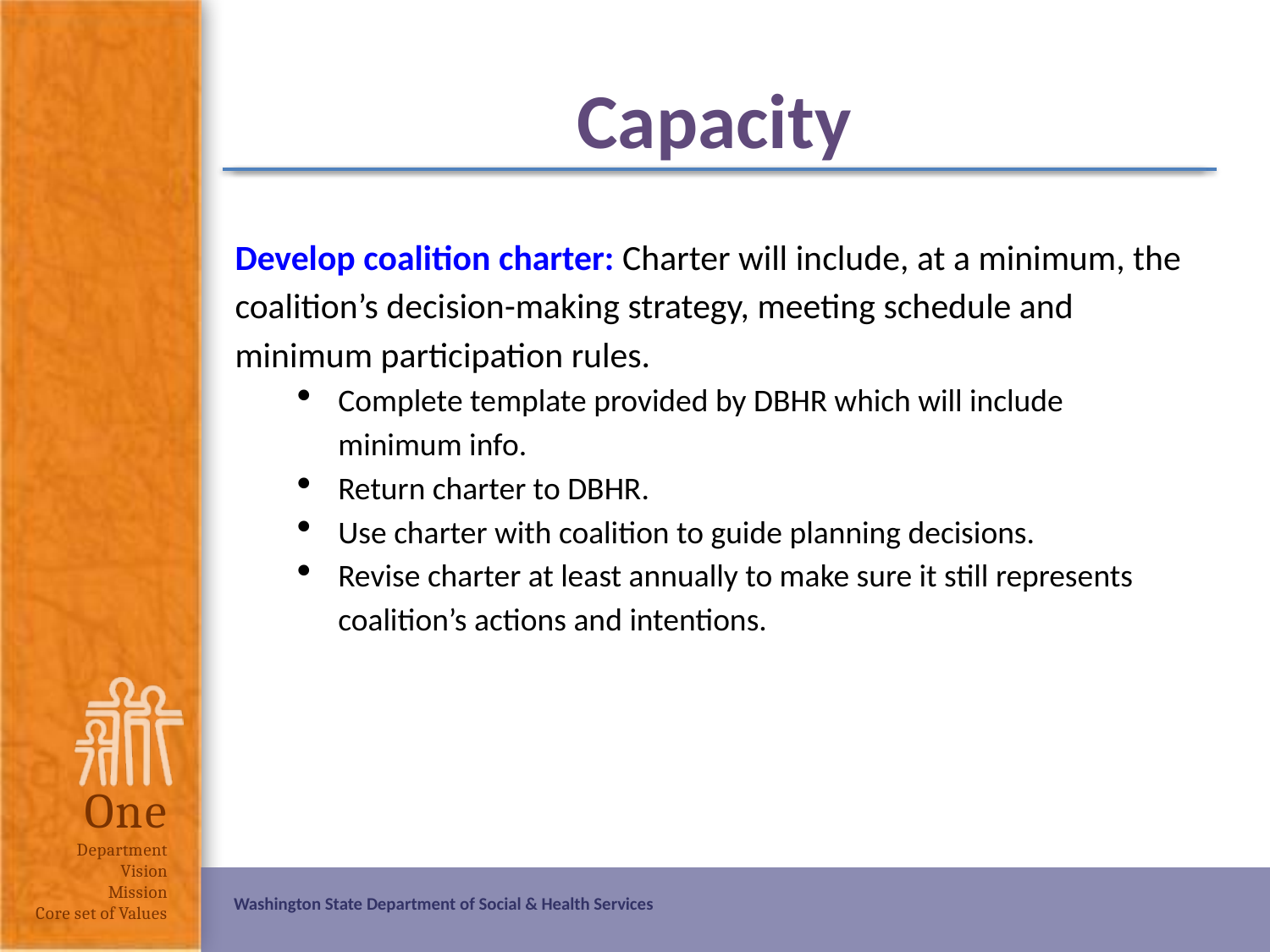

# Capacity
Develop coalition charter: Charter will include, at a minimum, the coalition’s decision-making strategy, meeting schedule and minimum participation rules.
Complete template provided by DBHR which will include minimum info.
Return charter to DBHR.
Use charter with coalition to guide planning decisions.
Revise charter at least annually to make sure it still represents coalition’s actions and intentions.